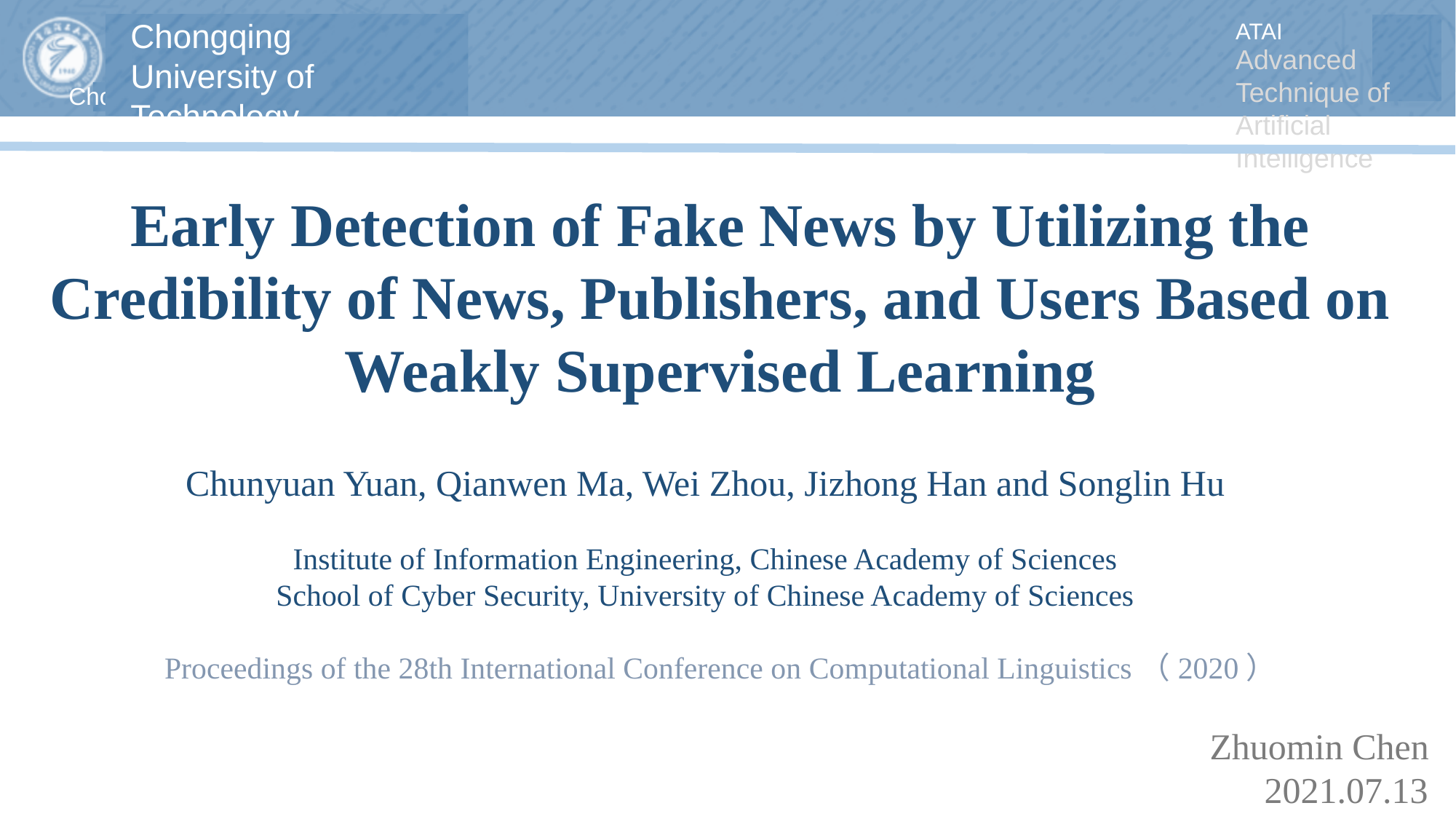

Early Detection of Fake News by Utilizing the Credibility of News, Publishers, and Users Based on Weakly Supervised Learning
Chunyuan Yuan, Qianwen Ma, Wei Zhou, Jizhong Han and Songlin Hu

Institute of Information Engineering, Chinese Academy of Sciences
School of Cyber Security, University of Chinese Academy of Sciences
Proceedings of the 28th International Conference on Computational Linguistics（2020）
Zhuomin Chen
      2021.07.13